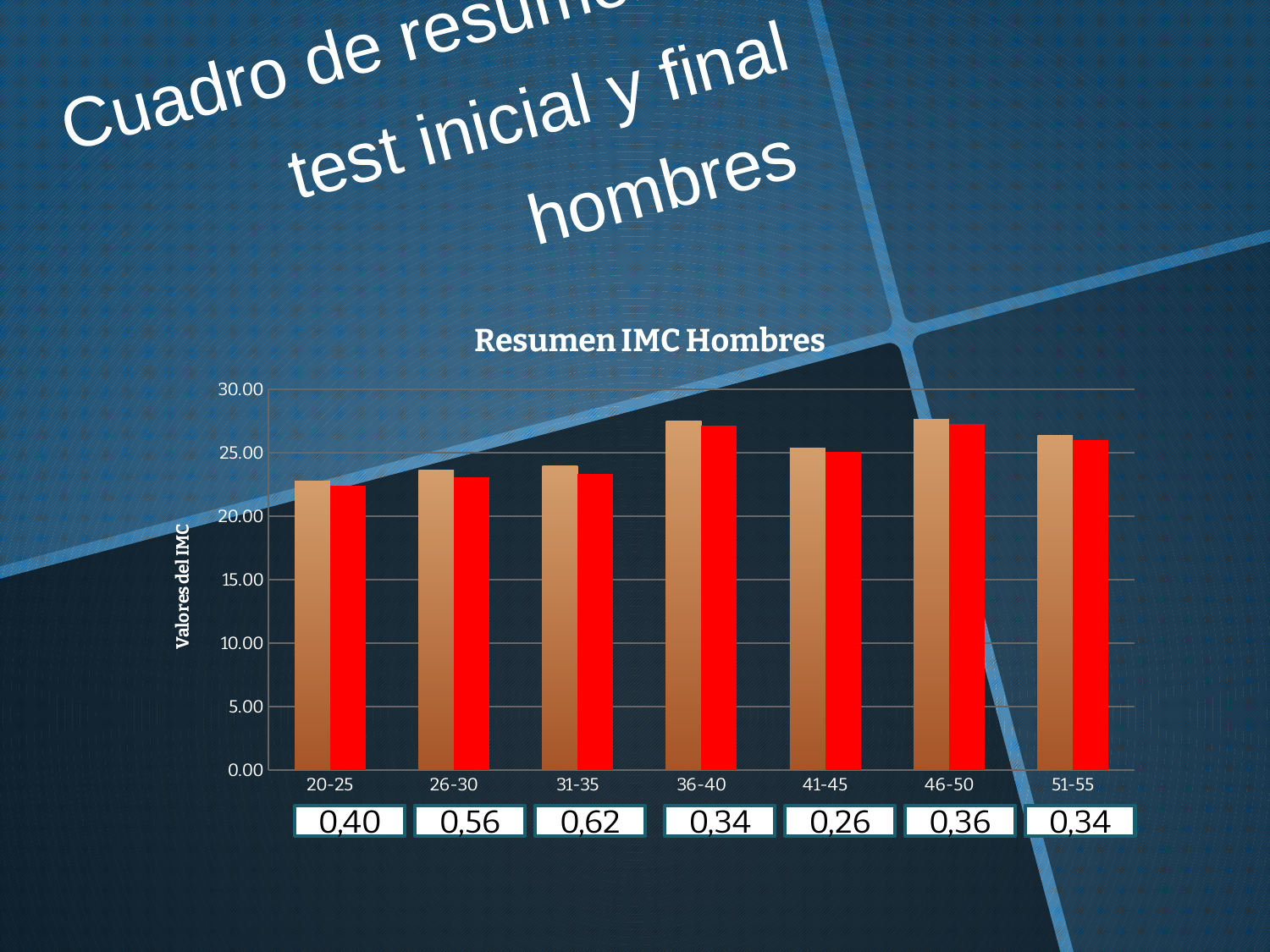

# Cuadro de resumen de test inicial y final hombres

### Chart: Resumen IMC Hombres

| Category | Promedio I | Promedio F |
|---|---|---|
| 20-25 | 22.770959942191464 | 22.371629720588793 |
| 26-30 | 23.631078145226194 | 23.092018014059246 |
| 31-35 | 23.937155085710323 | 23.322353921852155 |
| 36-40 | 27.492057305271786 | 27.153055702597104 |
| 41-45 | 25.35100533532917 | 25.090232336272706 |
| 46-50 | 27.602795916166624 | 27.239898543543603 |
| 51-55 | 26.365603028664133 | 26.027582477014604 |
0,40
0,56
0,62
0,34
0,26
0,36
0,34